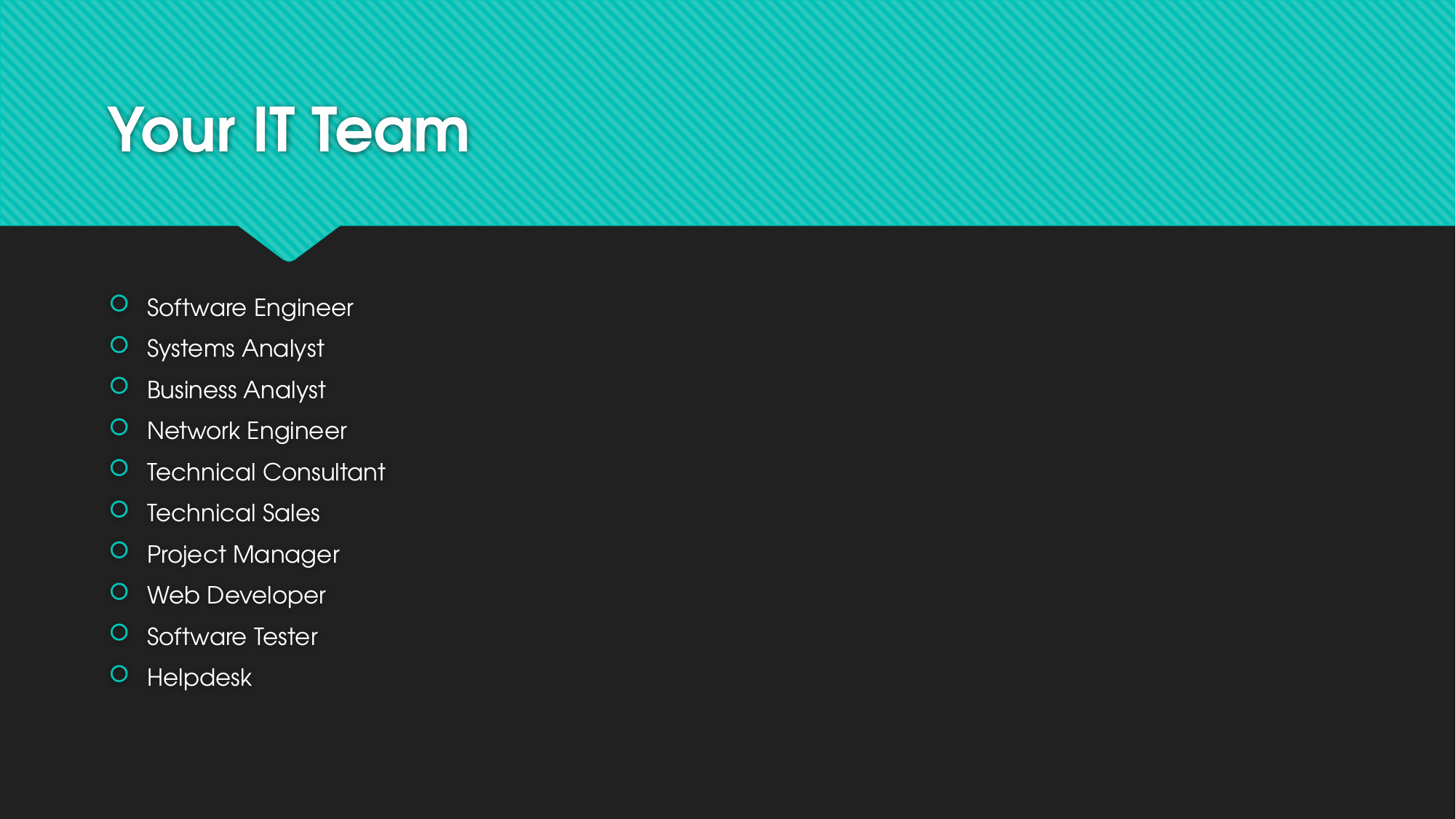

# Your IT Team
Software Engineer
Systems Analyst
Business Analyst
Network Engineer
Technical Consultant
Technical Sales
Project Manager
Web Developer
Software Tester
Helpdesk